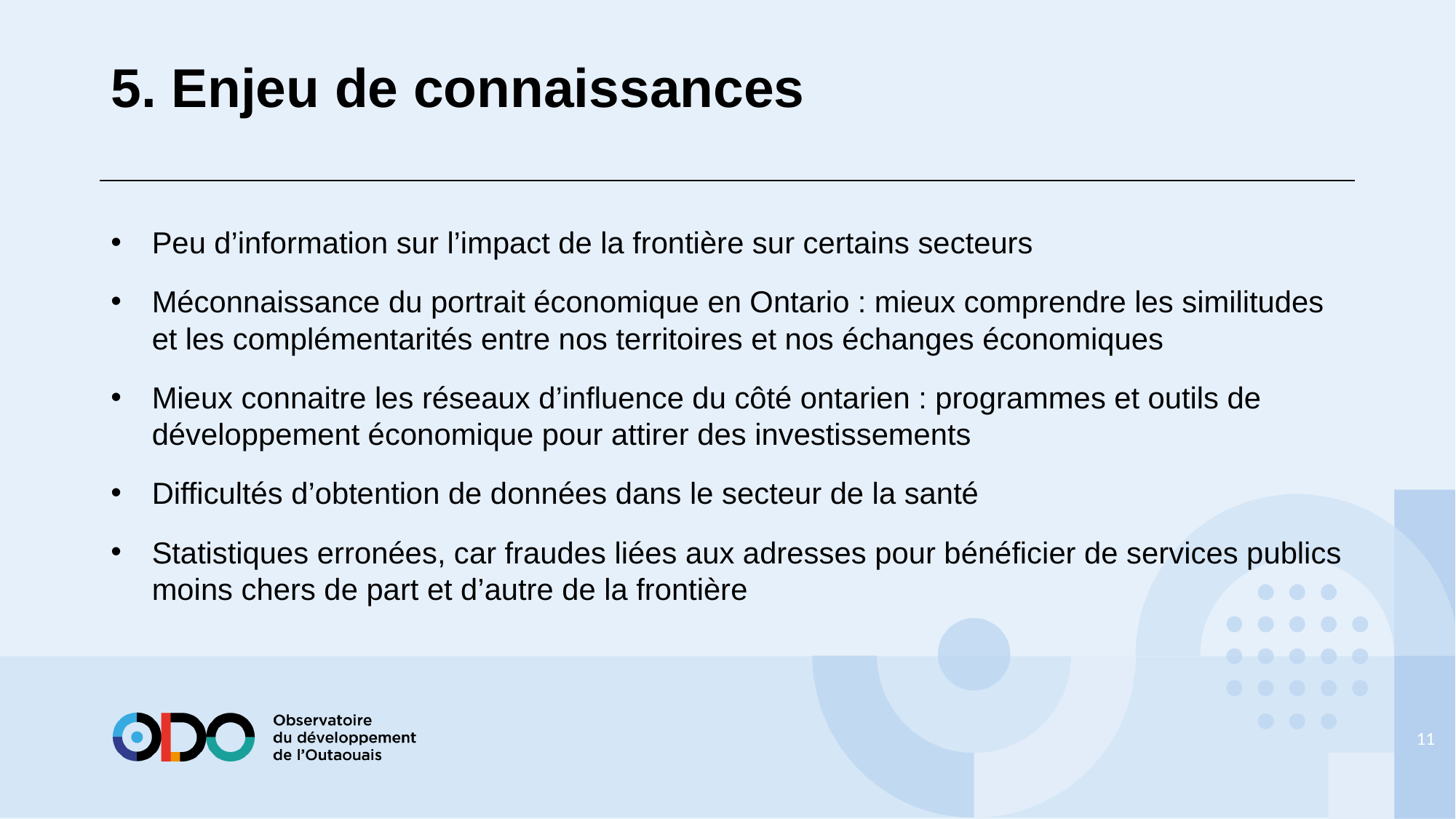

# 5. Enjeu de connaissances
Peu d’information sur l’impact de la frontière sur certains secteurs
Méconnaissance du portrait économique en Ontario : mieux comprendre les similitudes et les complémentarités entre nos territoires et nos échanges économiques
Mieux connaitre les réseaux d’influence du côté ontarien : programmes et outils de développement économique pour attirer des investissements
Difficultés d’obtention de données dans le secteur de la santé
Statistiques erronées, car fraudes liées aux adresses pour bénéficier de services publics moins chers de part et d’autre de la frontière

11